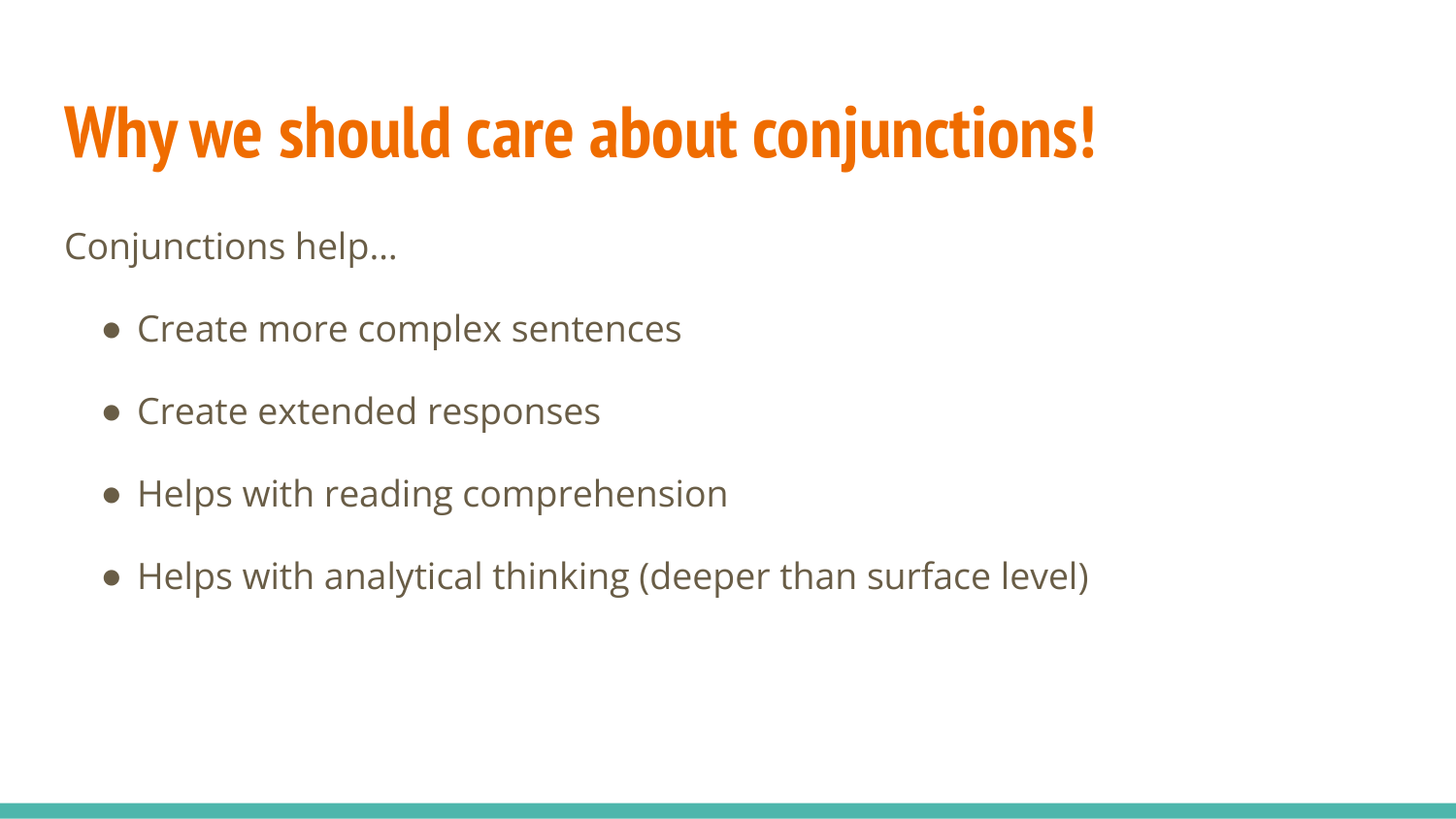

# Why we should care about conjunctions!
Conjunctions help…
Create more complex sentences
Create extended responses
Helps with reading comprehension
Helps with analytical thinking (deeper than surface level)